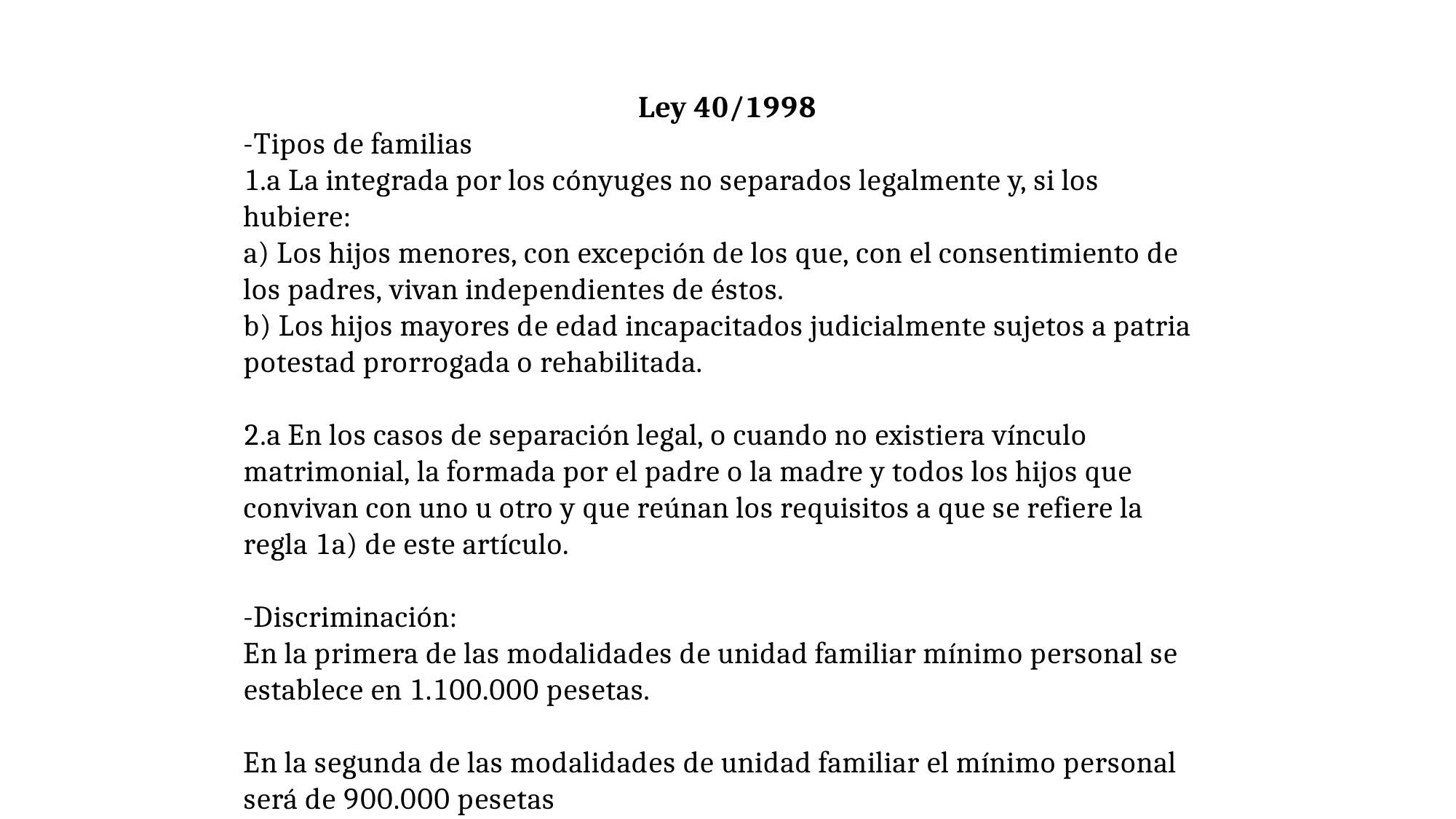

Ley 40/1998
-Tipos de familias
1.a La integrada por los cónyuges no separados legalmente y, si los hubiere:
a) Los hijos menores, con excepción de los que, con el consentimiento de los padres, vivan independientes de éstos.
b) Los hijos mayores de edad incapacitados judicialmente sujetos a patria potestad prorrogada o rehabilitada.

2.a En los casos de separación legal, o cuando no existiera vínculo matrimonial, la formada por el padre o la madre y todos los hijos que convivan con uno u otro y que reúnan los requisitos a que se refiere la regla 1a) de este artículo.

-Discriminación:
En la primera de las modalidades de unidad familiar mínimo personal se establece en 1.100.000 pesetas.

En la segunda de las modalidades de unidad familiar el mínimo personal será de 900.000 pesetas